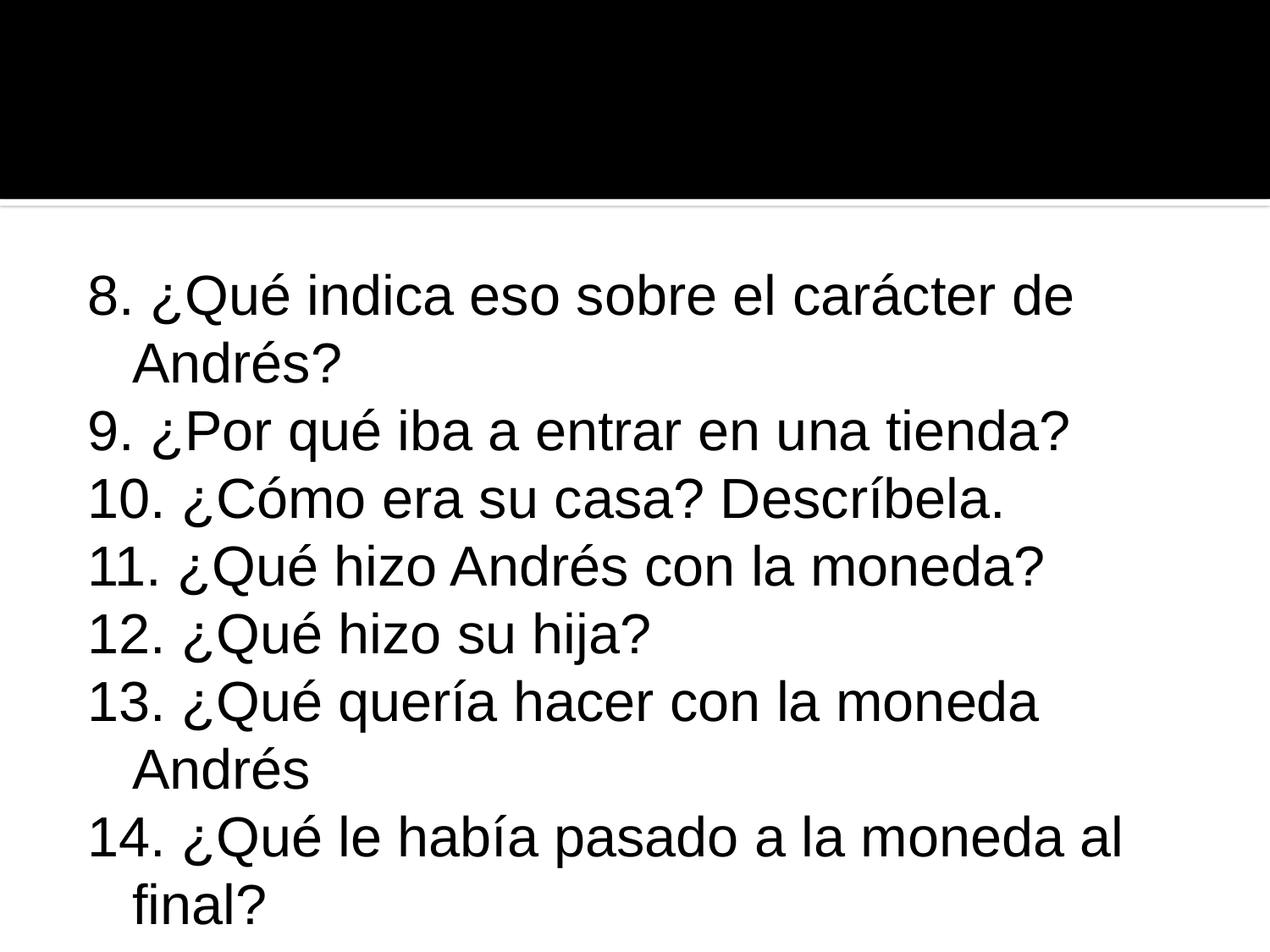

#
8. ¿Qué indica eso sobre el carácter de Andrés?
9. ¿Por qué iba a entrar en una tienda?
10. ¿Cómo era su casa? Descríbela.
11. ¿Qué hizo Andrés con la moneda?
12. ¿Qué hizo su hija?
13. ¿Qué quería hacer con la moneda Andrés
14. ¿Qué le había pasado a la moneda al final?